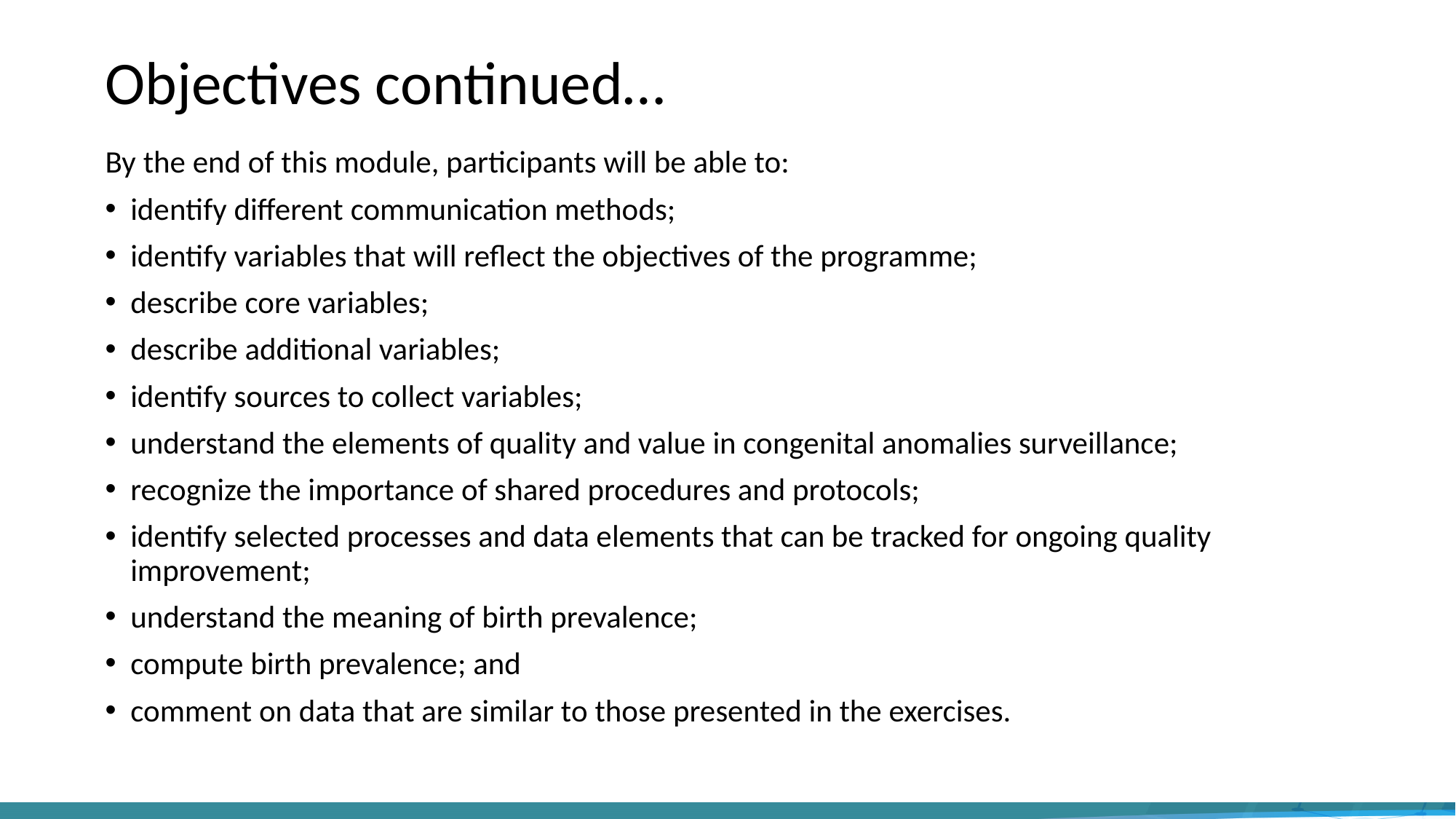

# Objectives continued…
By the end of this module, participants will be able to:​
identify different communication methods;
identify variables that will reflect the objectives of the programme;
describe core variables;
describe additional variables;
identify sources to collect variables;
understand the elements of quality and value in congenital anomalies surveillance;
recognize the importance of shared procedures and protocols;
identify selected processes and data elements that can be tracked for ongoing quality improvement;
understand the meaning of birth prevalence;
compute birth prevalence; and
comment on data that are similar to those presented in the exercises.